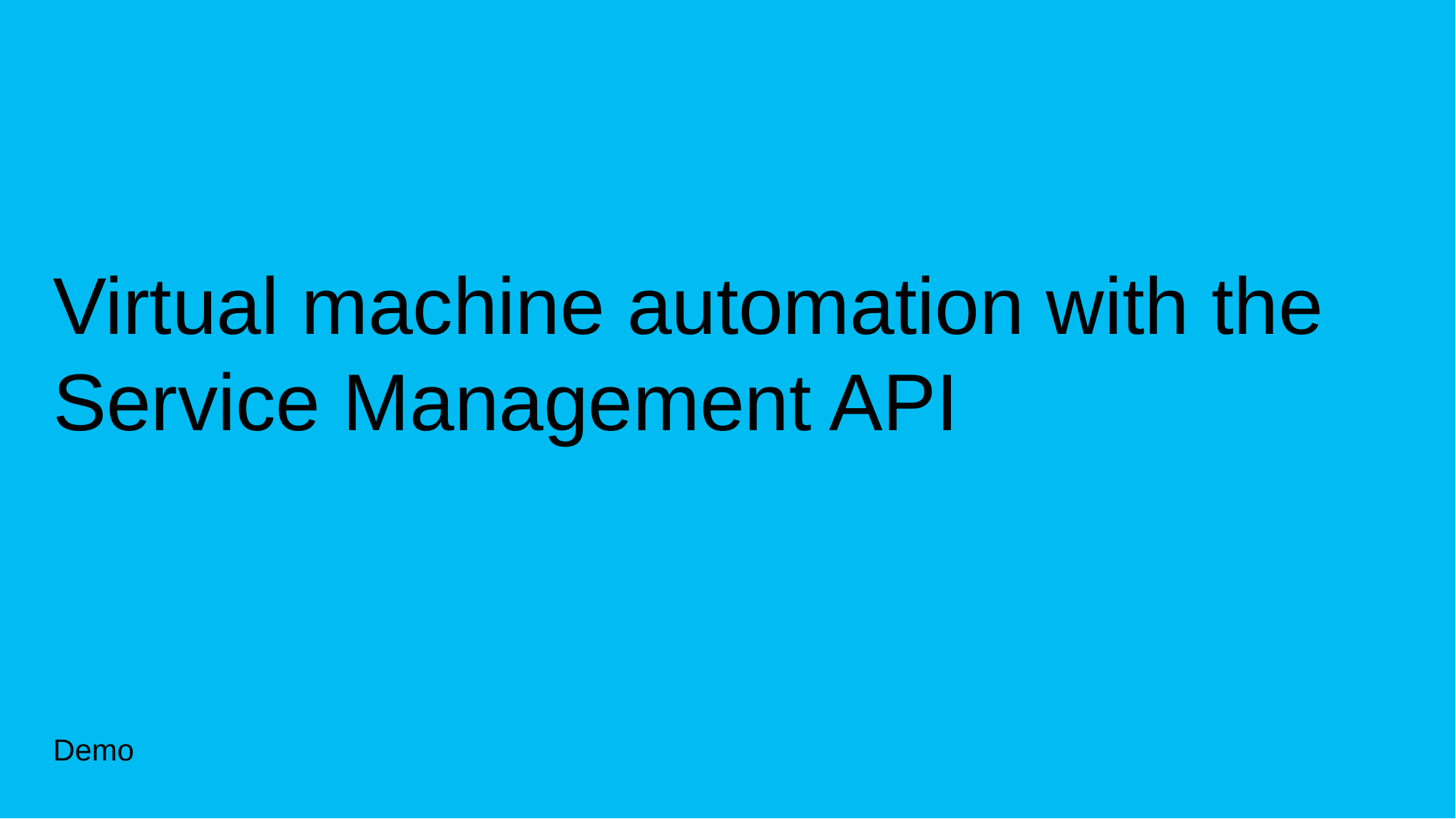

# Virtual machine automation with the Service Management API
Demo